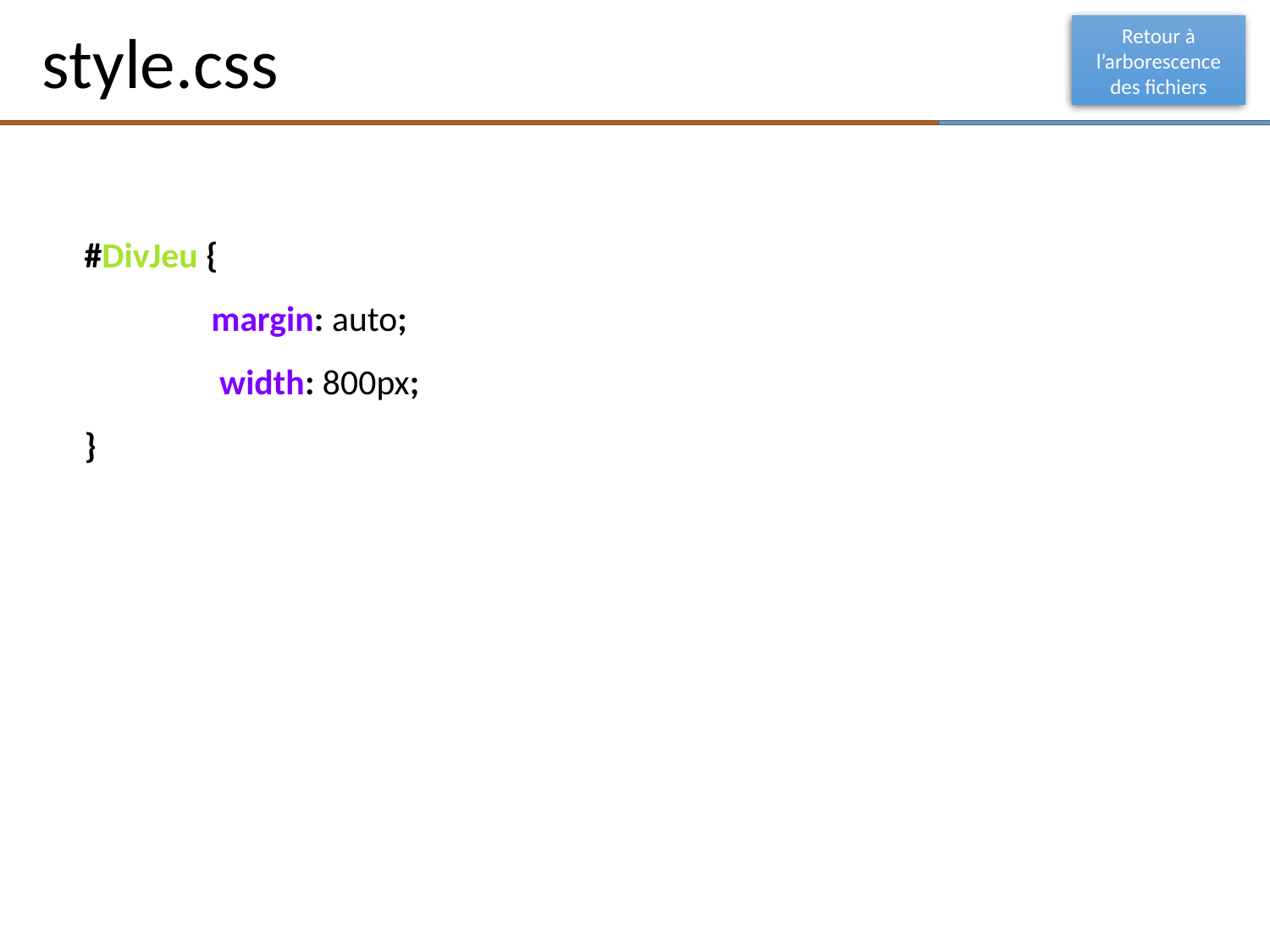

# style.css
Retour à l’arborescence des fichiers

#DivJeu {
    	margin: auto;
   	 width: 800px;
}